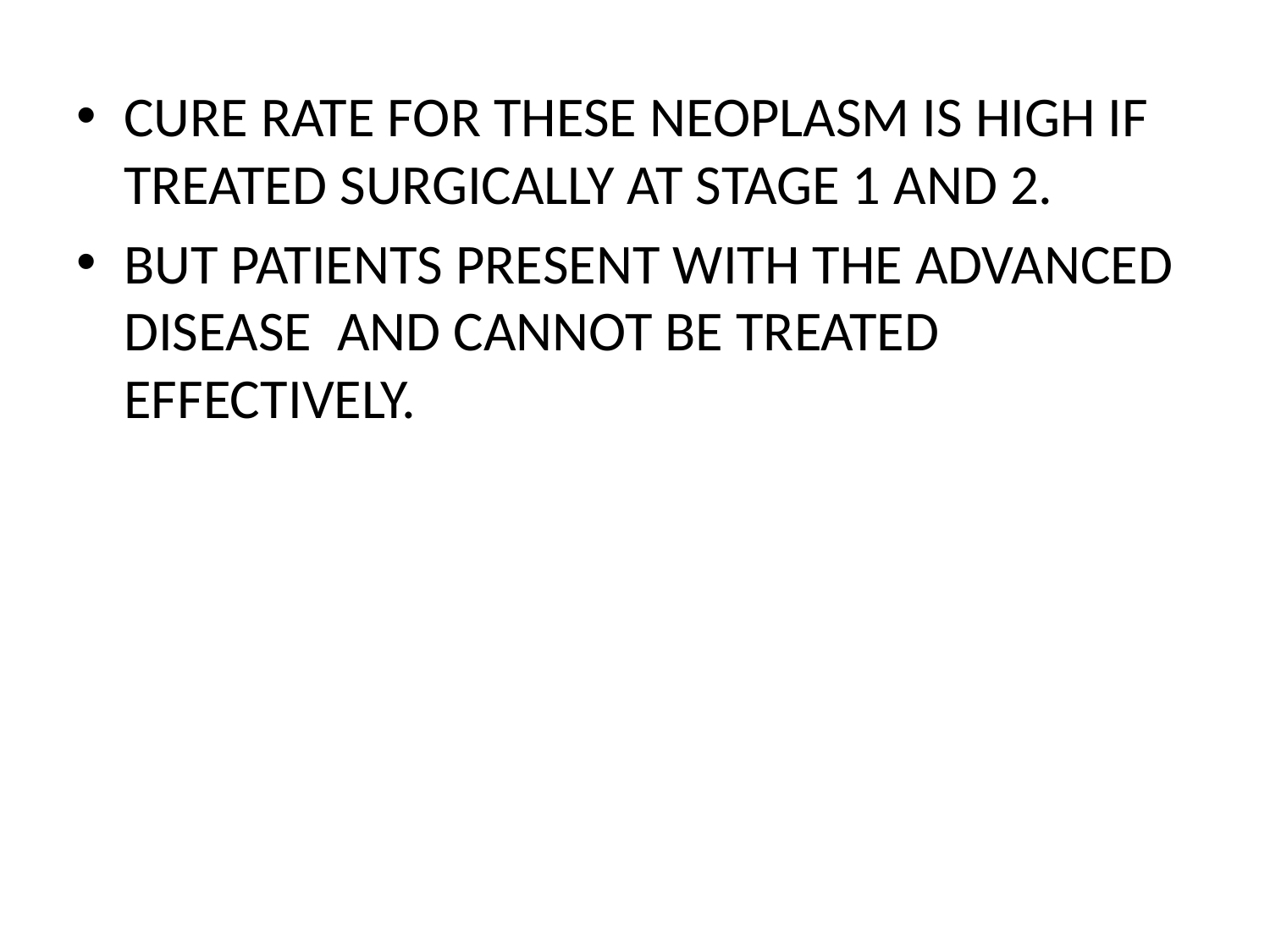

CURE RATE FOR THESE NEOPLASM IS HIGH IF TREATED SURGICALLY AT STAGE 1 AND 2.
BUT PATIENTS PRESENT WITH THE ADVANCED DISEASE  AND CANNOT BE TREATED EFFECTIVELY.